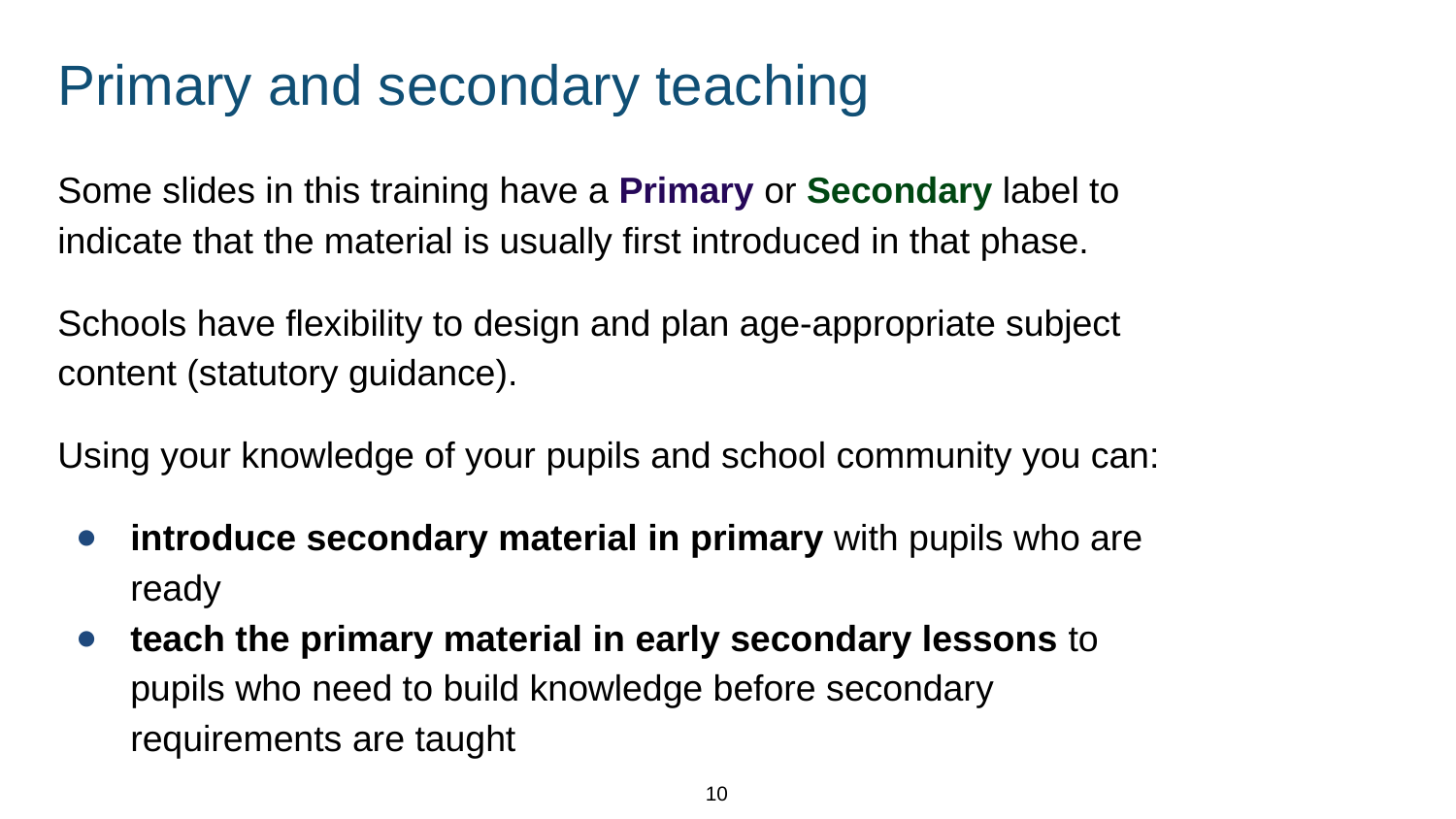

# Primary and secondary teaching

Some slides in this training have a Primary or Secondary label to indicate that the material is usually first introduced in that phase.
Schools have flexibility to design and plan age-appropriate subject content (statutory guidance).
Using your knowledge of your pupils and school community you can:
introduce secondary material in primary with pupils who are ready
teach the primary material in early secondary lessons to pupils who need to build knowledge before secondary requirements are taught

10